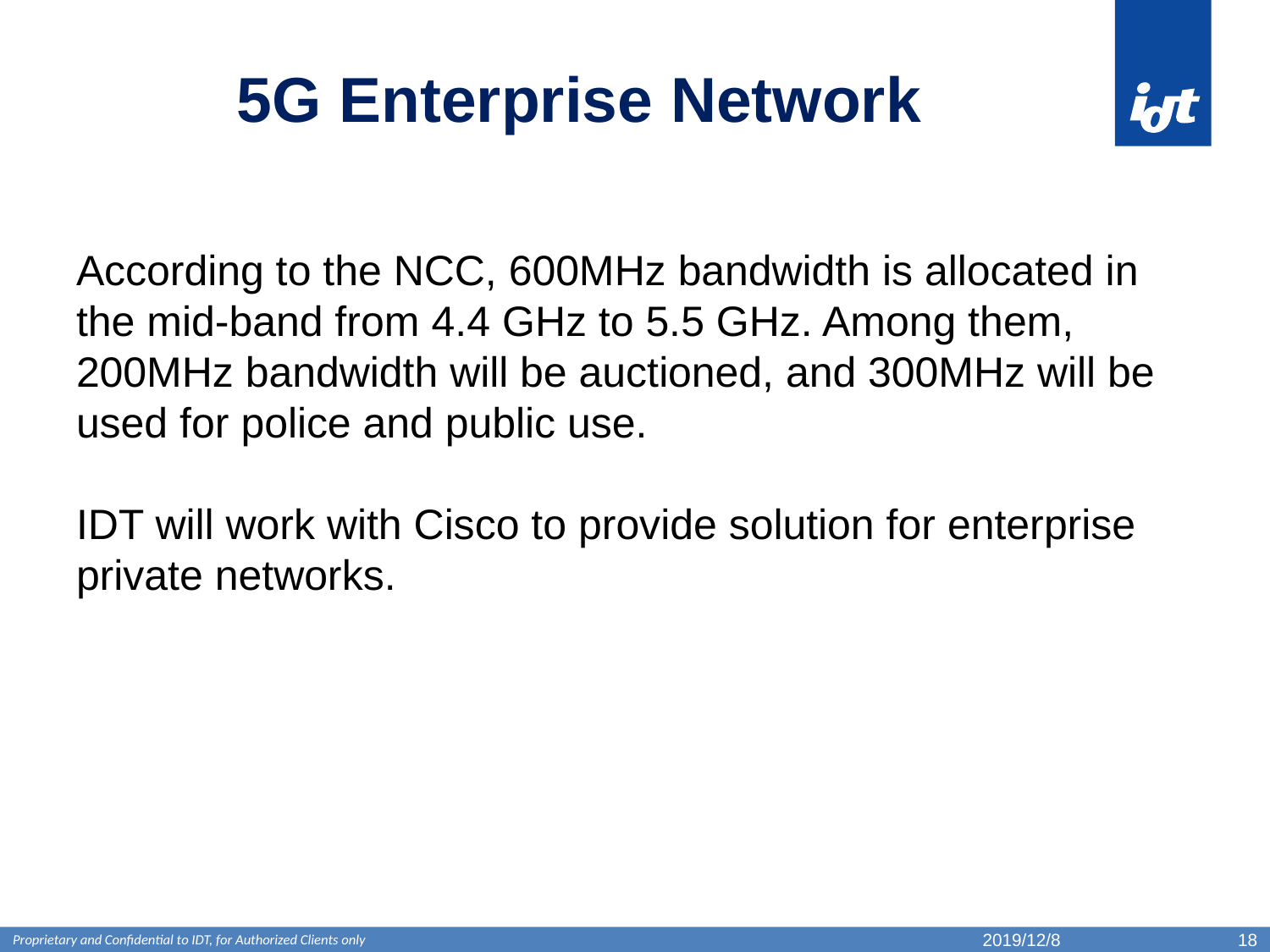

# 5G Enterprise Network

According to the NCC, 600MHz bandwidth is allocated in the mid-band from 4.4 GHz to 5.5 GHz. Among them, 200MHz bandwidth will be auctioned, and 300MHz will be used for police and public use.

IDT will work with Cisco to provide solution for enterprise private networks.
2019/12/8
18